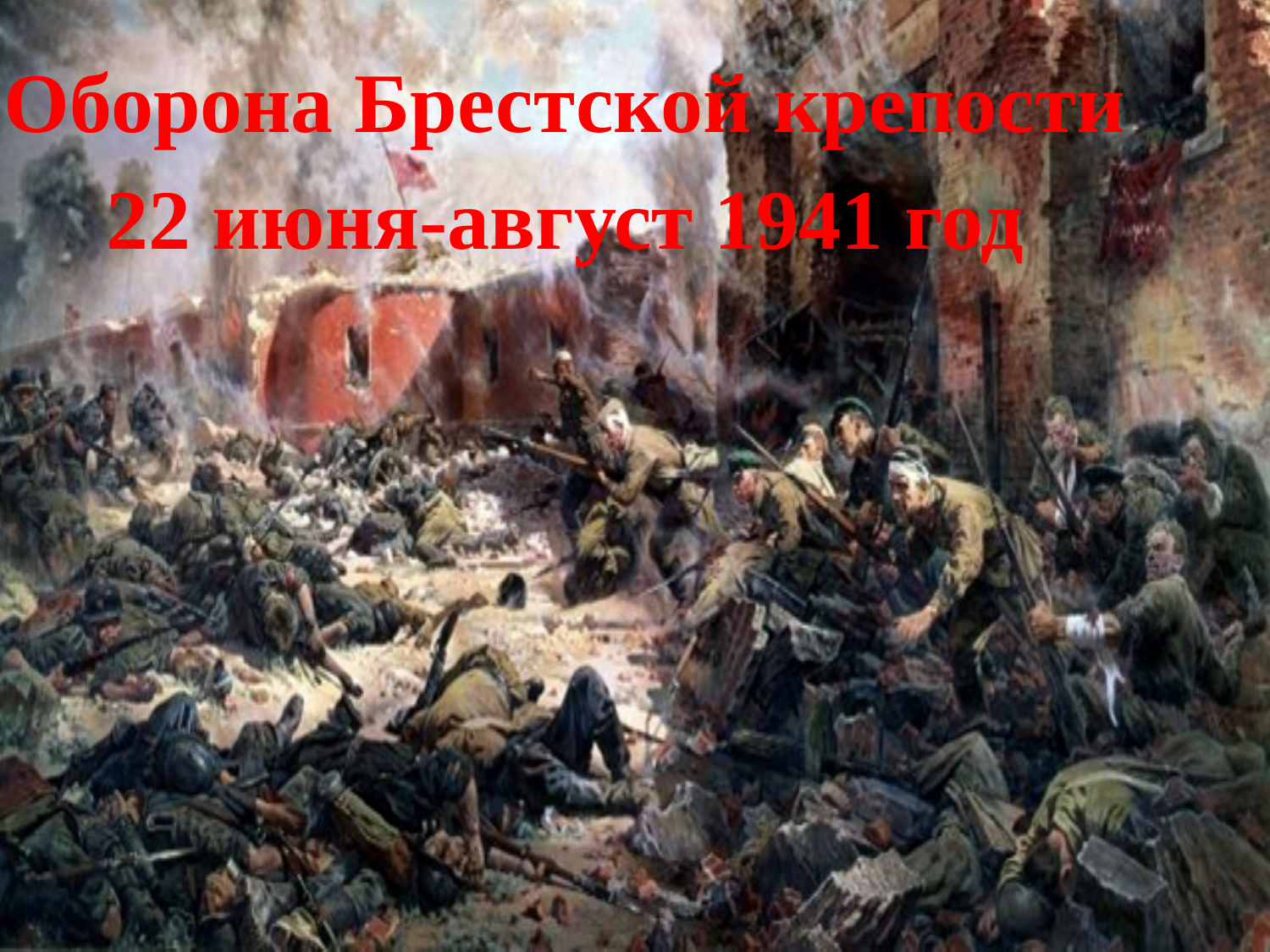

Оборона Брестской крепости
22 июня-август 1941 год